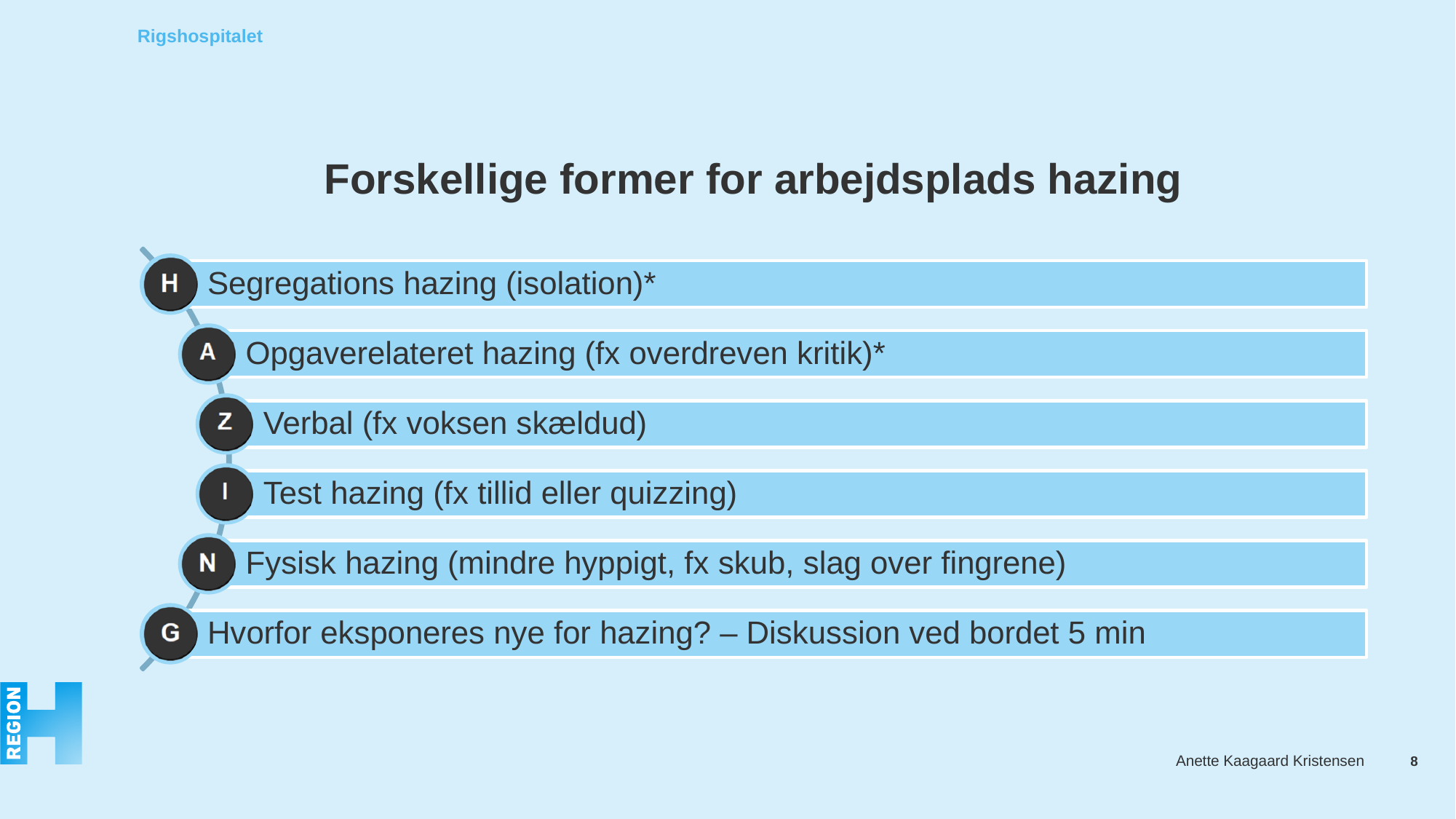

# Forskellige former for arbejdsplads hazing
Segregations hazing (isolation)*
Opgaverelateret hazing (fx overdreven kritik)*
Verbal (fx voksen skældud)
Test hazing (fx tillid eller quizzing)
Fysisk hazing (mindre hyppigt, fx skub, slag over fingrene)
Hvorfor eksponeres nye for hazing? – Diskussion ved bordet 5 min
8